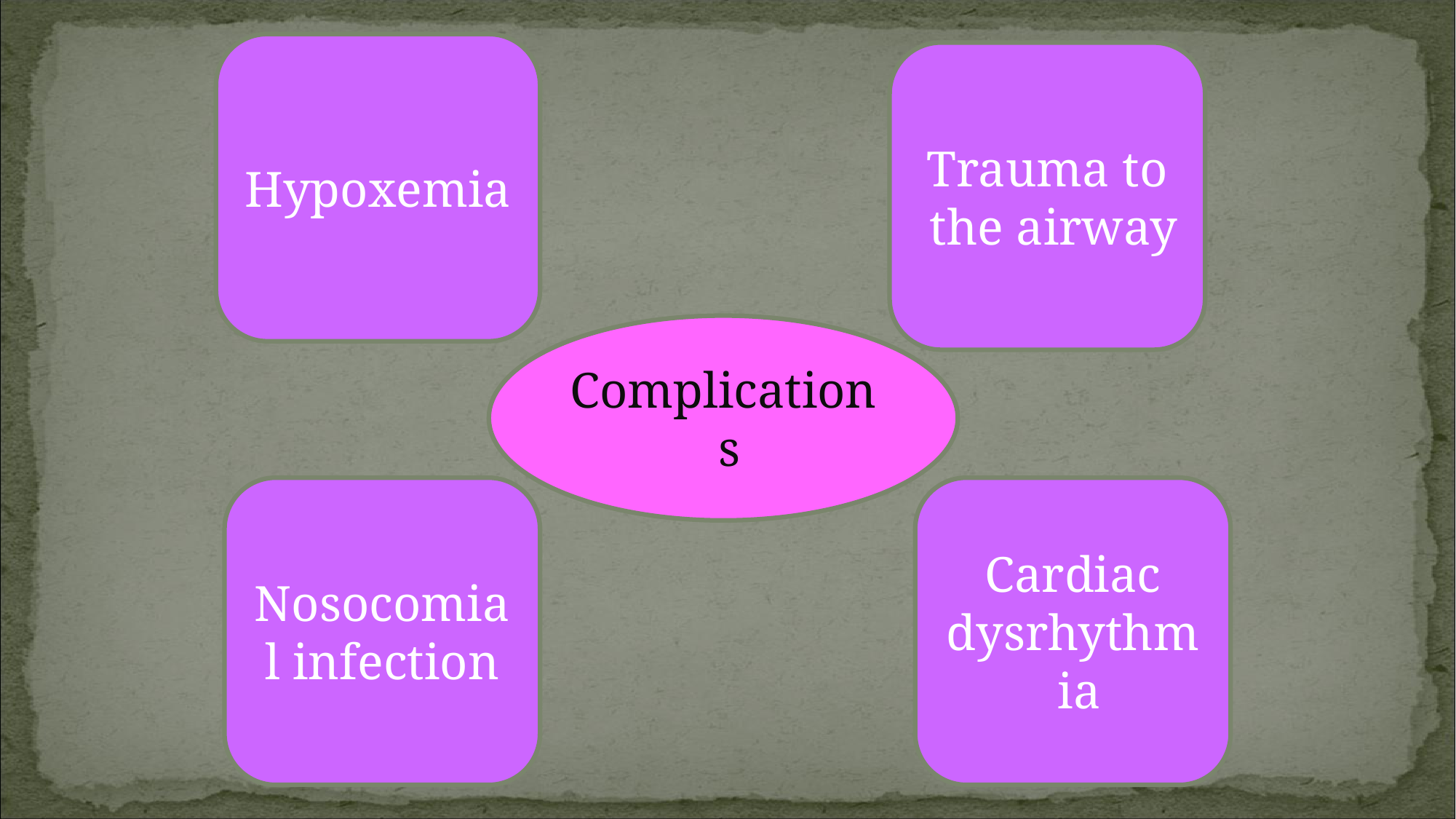

Hypoxemia
Trauma to the airway
Complications
Nosocomial infection
Cardiac dysrhythmia